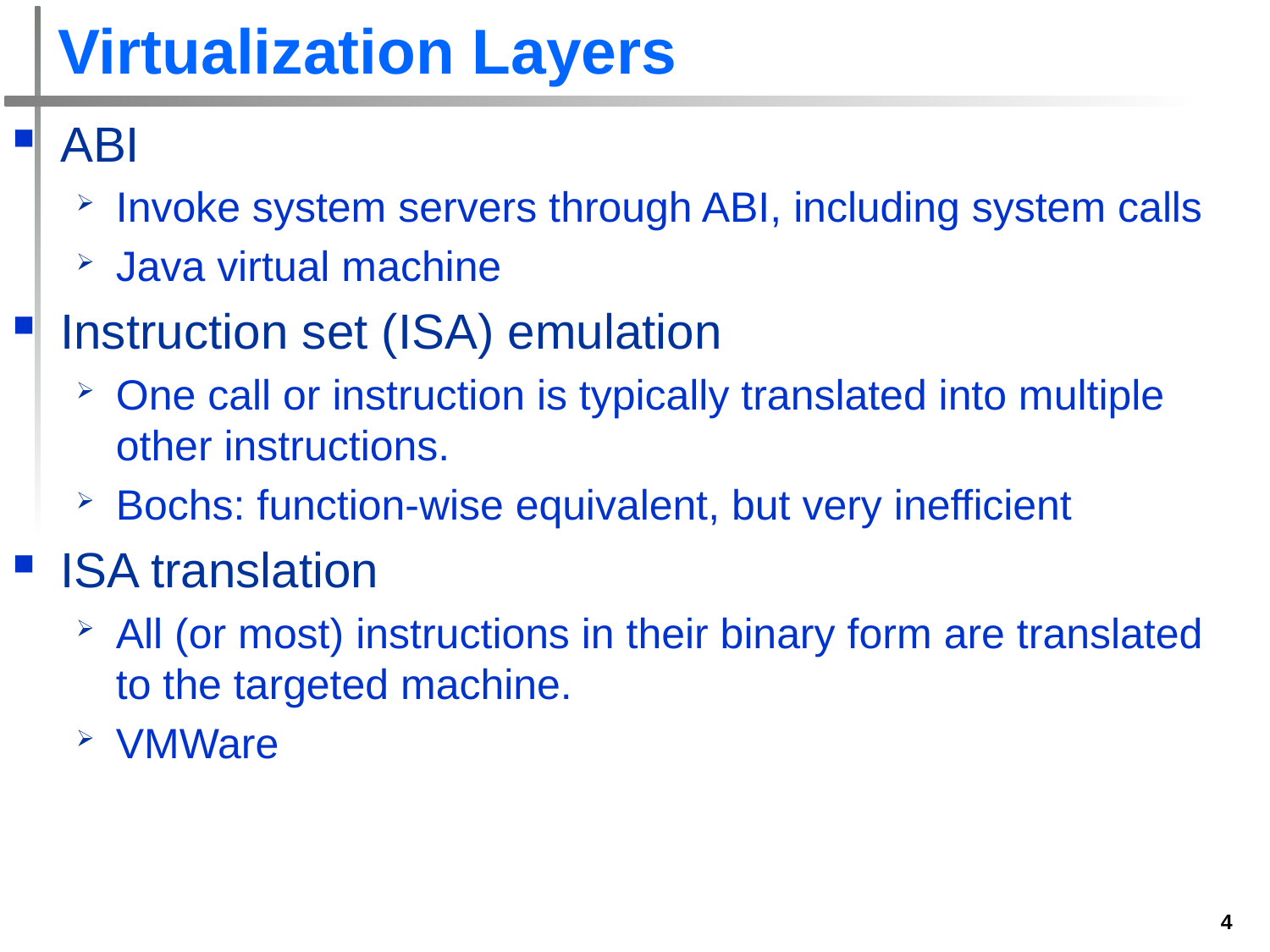

# Virtualization Layers
ABI
Invoke system servers through ABI, including system calls
Java virtual machine
Instruction set (ISA) emulation
One call or instruction is typically translated into multiple other instructions.
Bochs: function-wise equivalent, but very inefficient
ISA translation
All (or most) instructions in their binary form are translated to the targeted machine.
VMWare